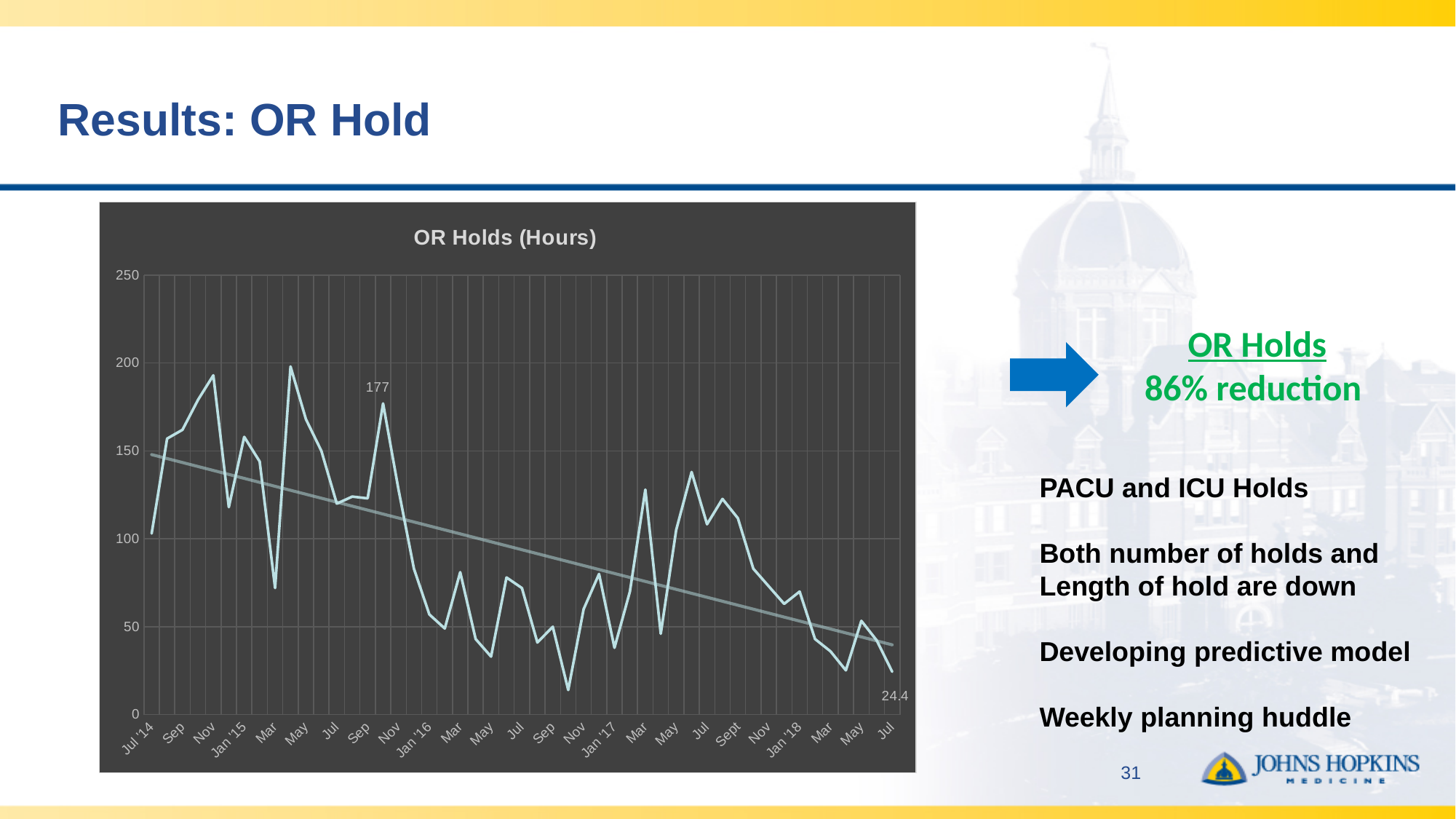

# Results: OR Hold

### Chart: OR Holds (Hours)

| Category |  |
|---|---|
| Jul '14 | 103.0 |
| Aug | 157.0 |
| Sep | 162.0 |
| Oct | 179.0 |
| Nov | 193.0 |
| Dec | 118.0 |
| Jan '15 | 158.0 |
| Feb | 144.0 |
| Mar | 72.0 |
| Apr | 198.0 |
| May | 168.0 |
| Jun | 150.0 |
| Jul | 120.0 |
| Aug | 124.0 |
| Sep | 123.0 |
| Oct | 177.0 |
| Nov | 128.0 |
| Dec | 83.0 |
| Jan '16 | 57.0 |
| Feb | 49.0 |
| Mar | 81.0 |
| April | 43.0 |
| May | 33.0 |
| Jun | 78.0 |
| Jul | 72.0 |
| Aug | 41.0 |
| Sep | 50.0 |
| Oct | 14.0 |
| Nov | 60.0 |
| Dec | 80.0 |
| Jan '17 | 38.0 |
| Feb | 70.0 |
| Mar | 128.0 |
| Apr | 46.0 |
| May | 105.0 |
| Jun | 138.0 |
| Jul | 108.30000000000001 |
| Aug | 122.7 |
| Sept | 111.7 |
| Oct | 83.0 |
| Nov | 73.0 |
| Dec | 63.0 |
| Jan '18 | 70.0 |
| Feb  | 43.0 |
| Mar | 36.0 |
| Apr | 25.2 |
| May | 53.333333333333336 |
| Jun | 42.21666666666667 |
| Jul | 24.4 |
OR Holds
86% reduction

PACU and ICU Holds

Both number of holds and
Length of hold are down

Developing predictive model

Weekly planning huddle
31